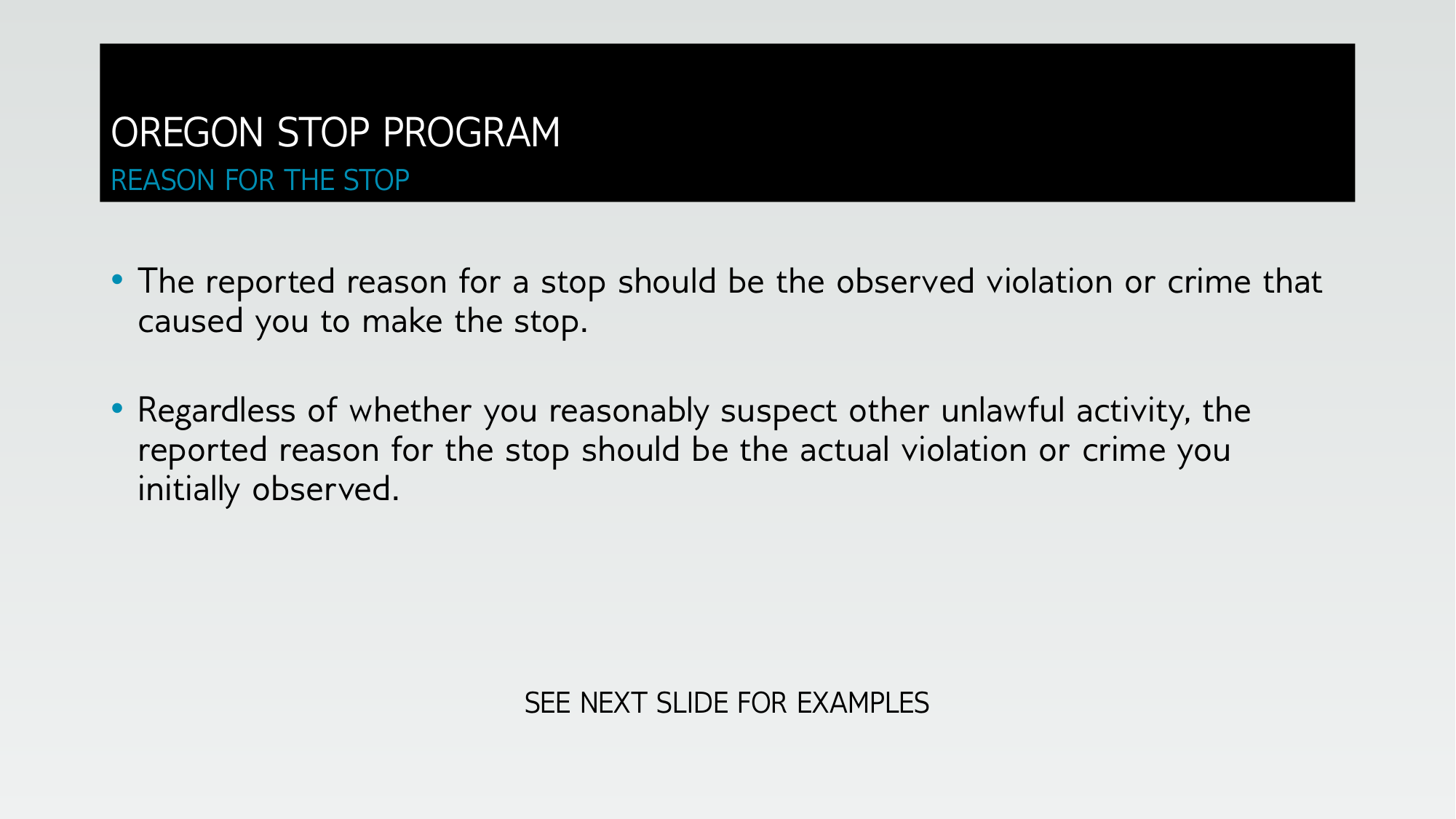

# OREGON STOP PROGRAM REASON FOR THE STOP

The reported reason for a stop should be the observed violation or crime that caused you to make the stop.

Regardless of whether you reasonably suspect other unlawful activity, the reported reason for the stop should be the actual violation or crime you initially observed.

SEE NEXT SLIDE FOR EXAMPLES